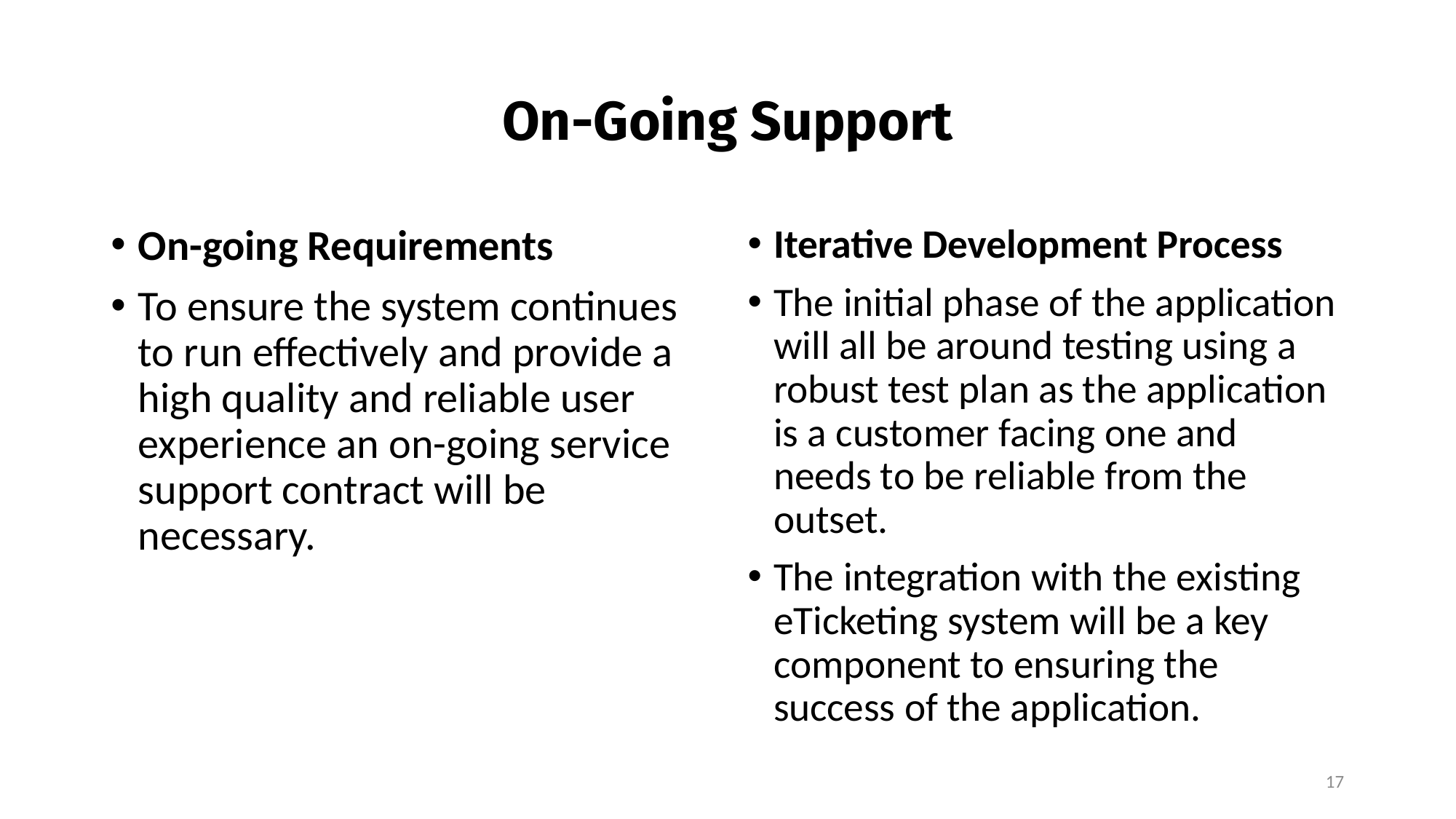

# On-Going Support
On-going Requirements
To ensure the system continues to run effectively and provide a high quality and reliable user experience an on-going service support contract will be necessary.

Iterative Development Process
The initial phase of the application will all be around testing using a robust test plan as the application is a customer facing one and needs to be reliable from the outset.
The integration with the existing eTicketing system will be a key component to ensuring the success of the application.

17